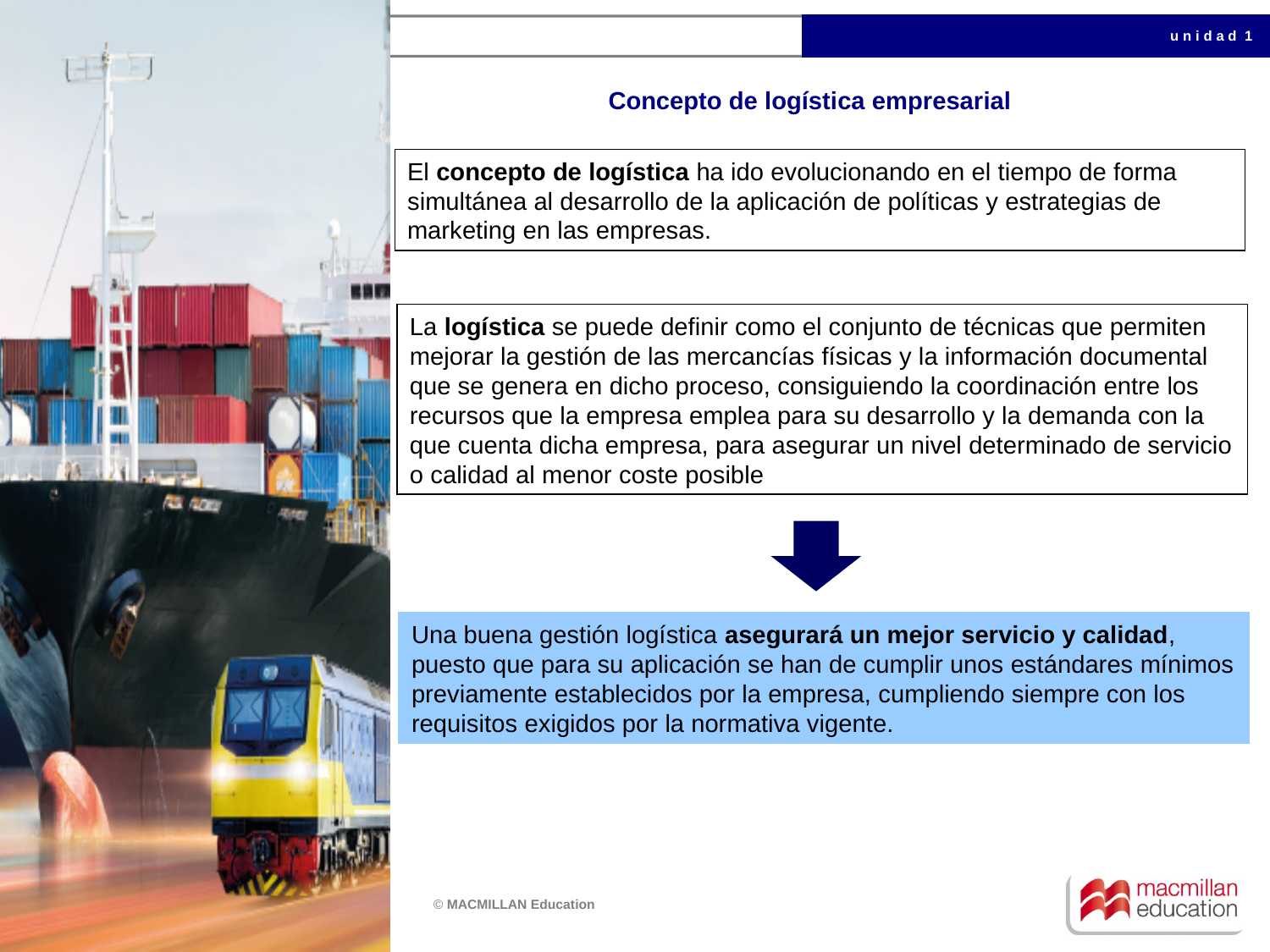

u n i d a d  1

Concepto de logística empresarial
El concepto de logística ha ido evolucionando en el tiempo de forma simultánea al desarrollo de la aplicación de políticas y estrategias de marketing en las empresas.
La logística se puede definir como el conjunto de técnicas que permiten mejorar la gestión de las mercancías físicas y la información documental que se genera en dicho proceso, consiguiendo la coordinación entre los recursos que la empresa emplea para su desarrollo y la demanda con la que cuenta dicha empresa, para asegurar un nivel determinado de servicio o calidad al menor coste posible

Una buena gestión logística asegurará un mejor servicio y calidad, puesto que para su aplicación se han de cumplir unos estándares mínimos previamente establecidos por la empresa, cumpliendo siempre con los requisitos exigidos por la normativa vigente.